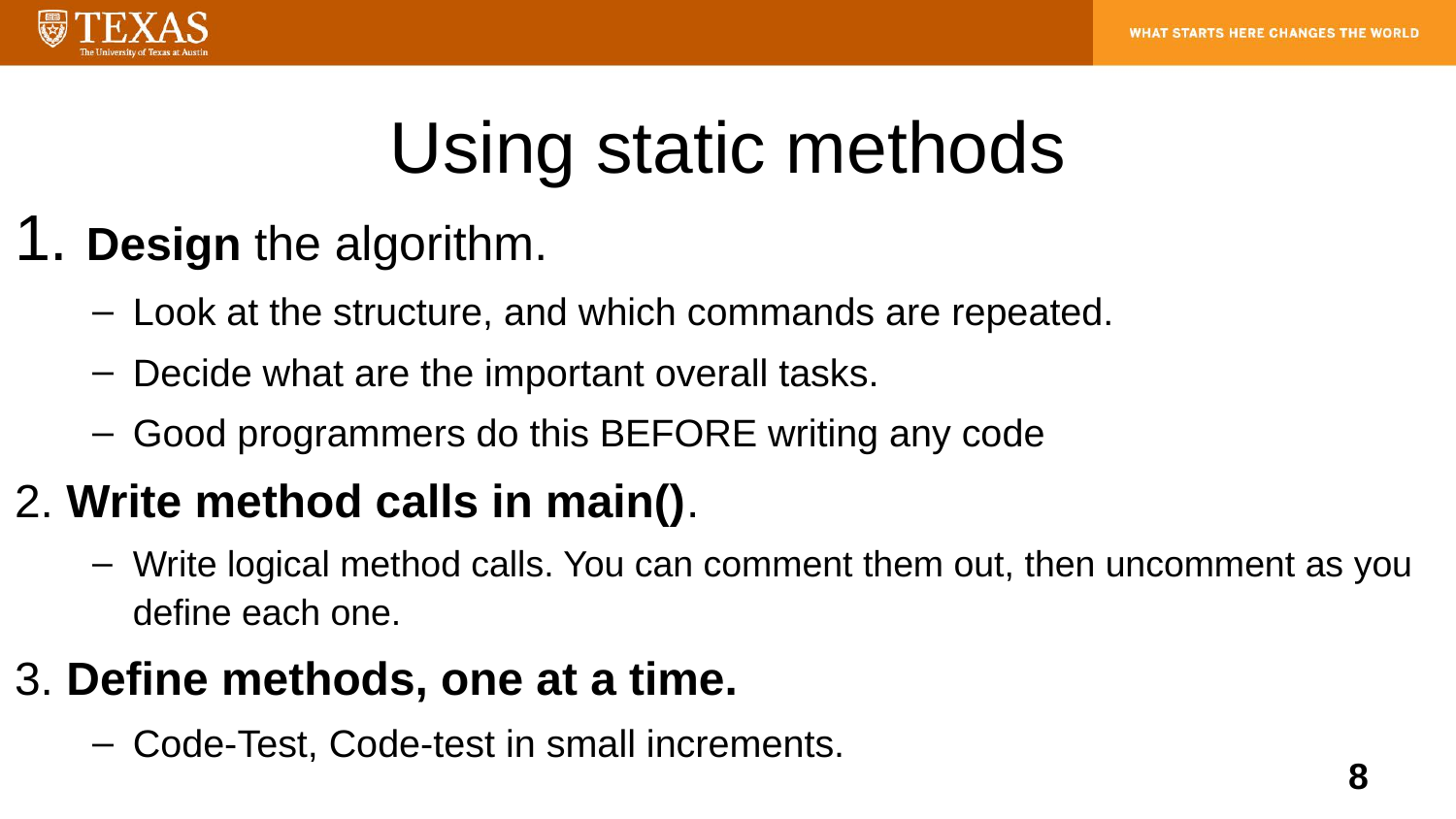

# Using static methods
1. Design the algorithm.
Look at the structure, and which commands are repeated.
Decide what are the important overall tasks.
Good programmers do this BEFORE writing any code
2. Write method calls in main().
Write logical method calls. You can comment them out, then uncomment as you define each one.
3. Define methods, one at a time.
Code-Test, Code-test in small increments.
8